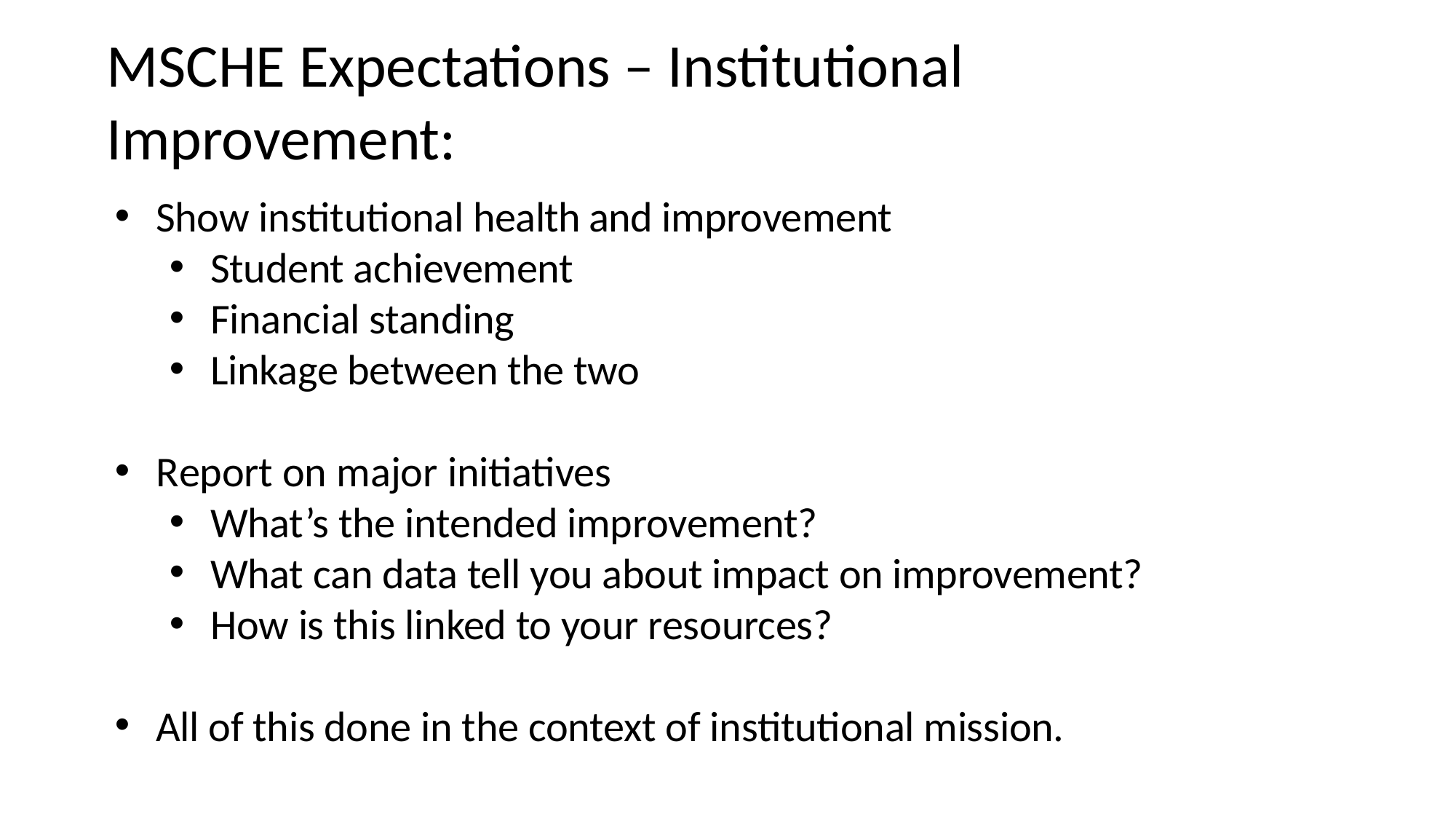

# MSCHE Expectations – Institutional Improvement:
Show institutional health and improvement
Student achievement
Financial standing
Linkage between the two

Report on major initiatives
What’s the intended improvement?
What can data tell you about impact on improvement?
How is this linked to your resources?

All of this done in the context of institutional mission.